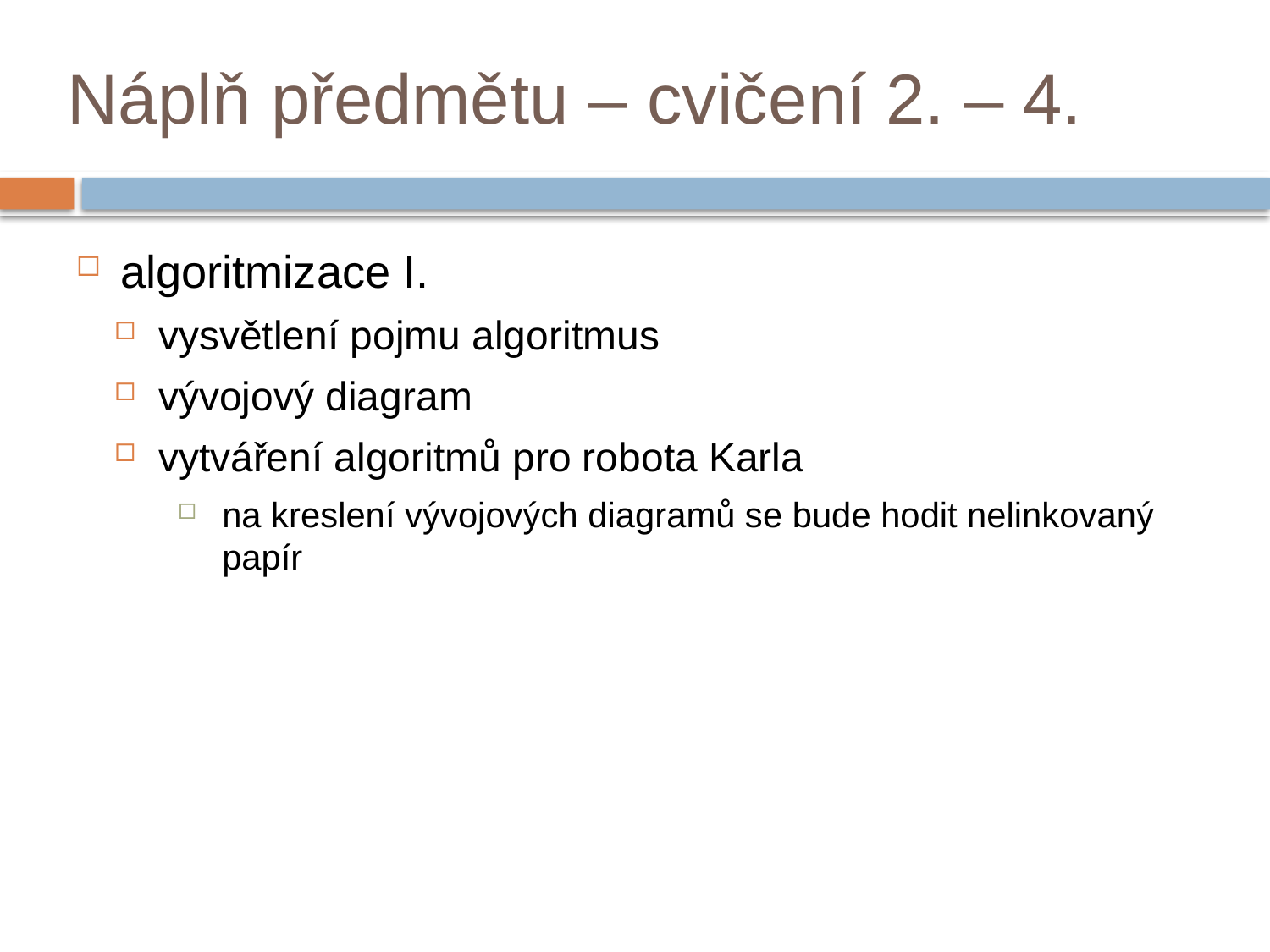

# Náplň předmětu – cvičení 2. – 4.
algoritmizace I.
vysvětlení pojmu algoritmus
vývojový diagram
vytváření algoritmů pro robota Karla
na kreslení vývojových diagramů se bude hodit nelinkovaný papír